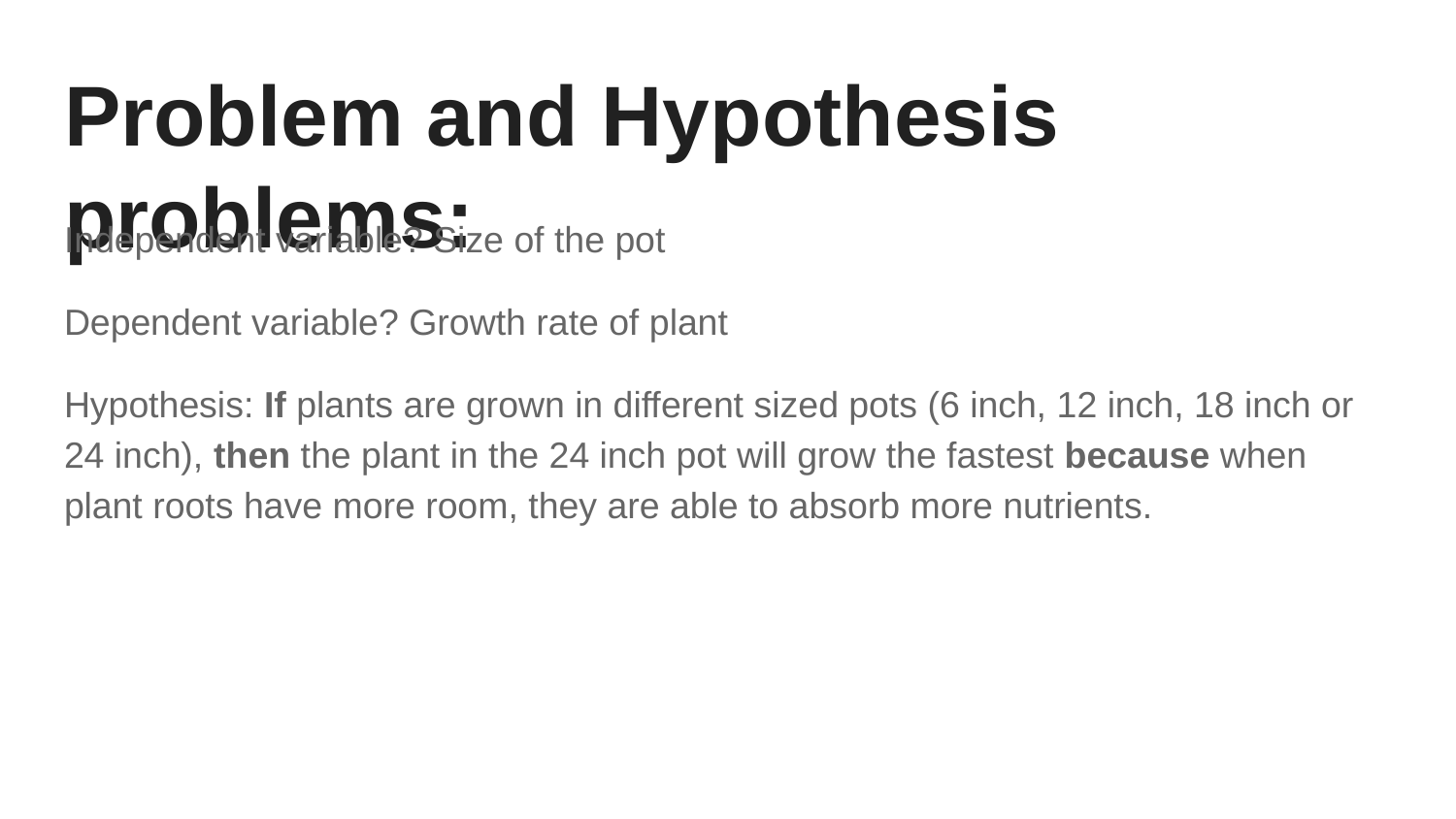

# Problem and Hypothesis problems:
Independent variable? Size of the pot
Dependent variable? Growth rate of plant
Hypothesis: If plants are grown in different sized pots (6 inch, 12 inch, 18 inch or 24 inch), then the plant in the 24 inch pot will grow the fastest because when plant roots have more room, they are able to absorb more nutrients.